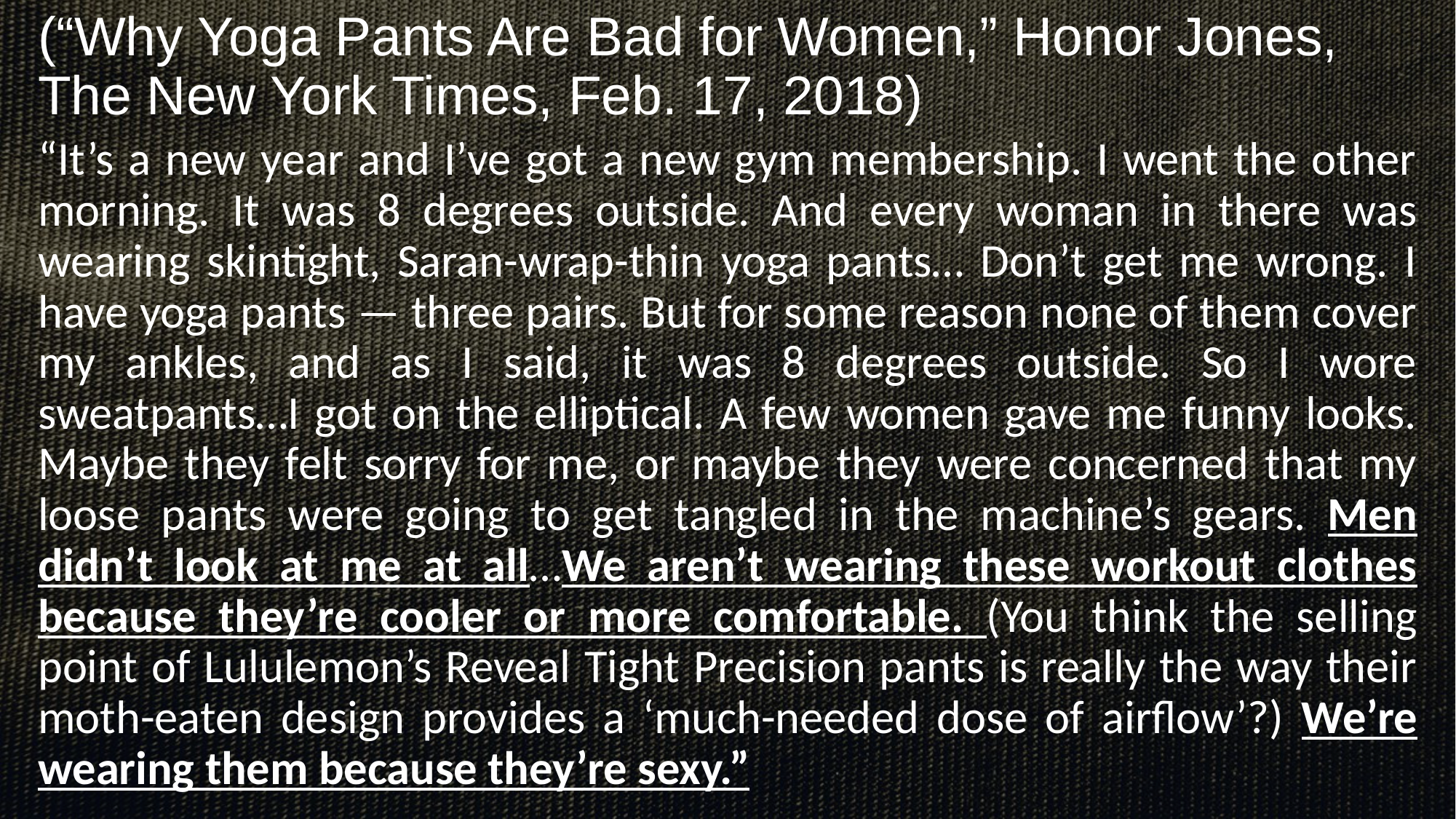

# (“Why Yoga Pants Are Bad for Women,” Honor Jones, The New York Times, Feb. 17, 2018)
“It’s a new year and I’ve got a new gym membership. I went the other morning. It was 8 degrees outside. And every woman in there was wearing skintight, Saran-wrap-thin yoga pants… Don’t get me wrong. I have yoga pants — three pairs. But for some reason none of them cover my ankles, and as I said, it was 8 degrees outside. So I wore sweatpants…I got on the elliptical. A few women gave me funny looks. Maybe they felt sorry for me, or maybe they were concerned that my loose pants were going to get tangled in the machine’s gears. Men didn’t look at me at all…We aren’t wearing these workout clothes because they’re cooler or more comfortable. (You think the selling point of Lululemon’s Reveal Tight Precision pants is really the way their moth-eaten design provides a ‘much-needed dose of airflow’?) We’re wearing them because they’re sexy.”